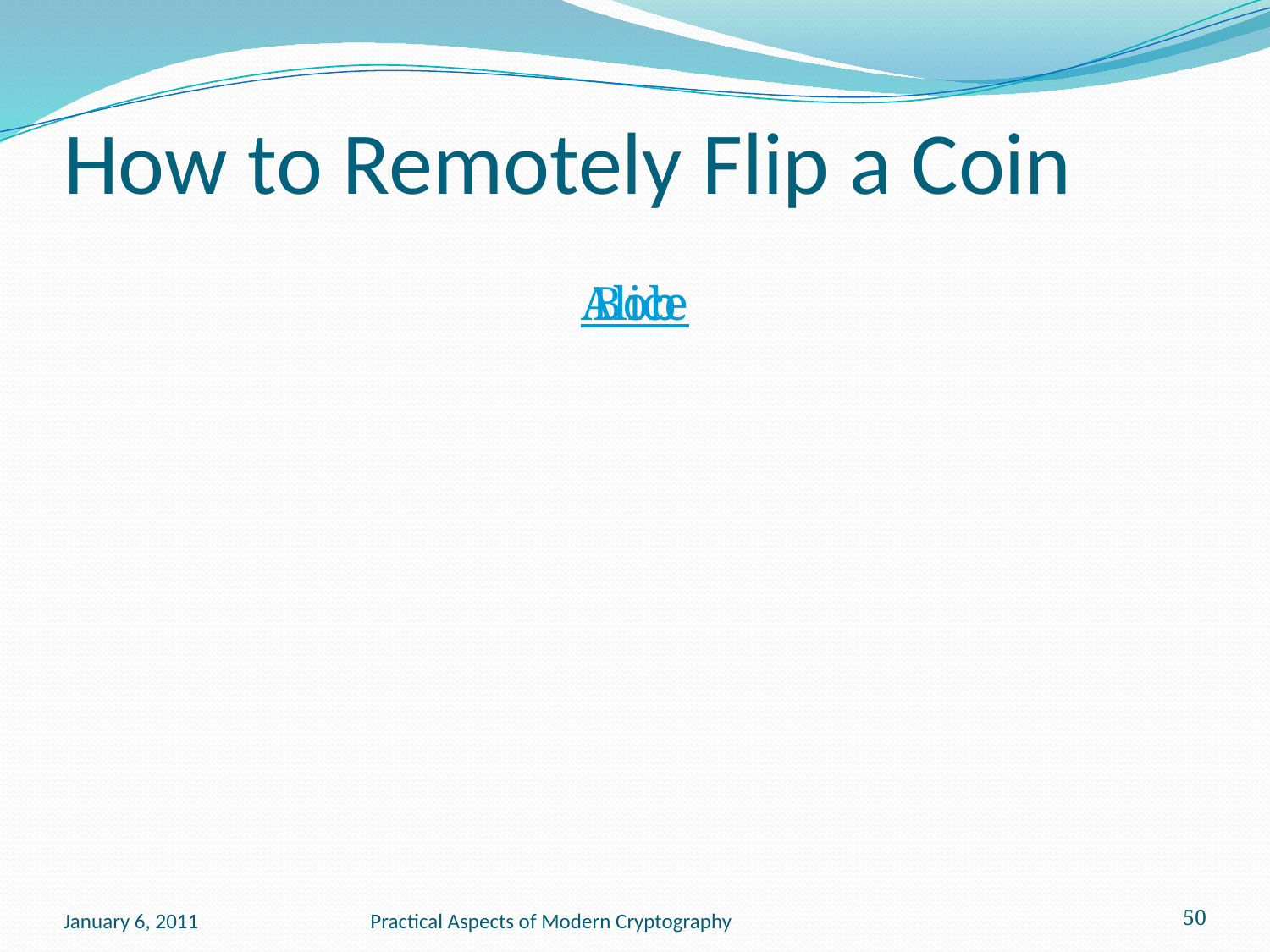

# How to Remotely Flip a Coin
Alice
Bob

January 6, 2011
Practical Aspects of Modern Cryptography
50